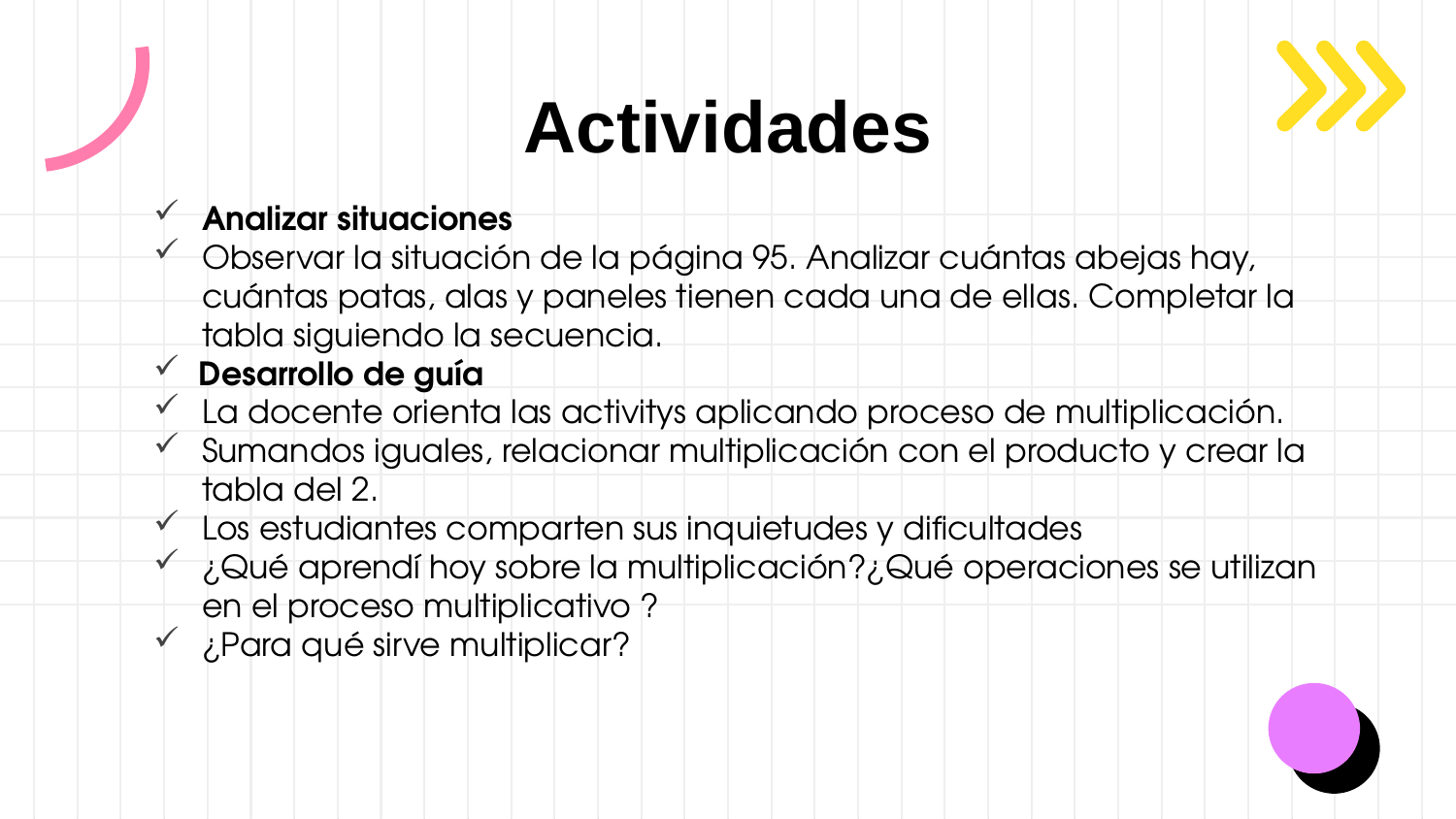

# Actividades
Analizar situaciones
Observar la situación de la página 95. Analizar cuántas abejas hay, cuántas patas, alas y paneles tienen cada una de ellas. Completar la tabla siguiendo la secuencia.
Desarrollo de guía
La docente orienta las activitys aplicando proceso de multiplicación.
Sumandos iguales, relacionar multiplicación con el producto y crear la tabla del 2.
Los estudiantes comparten sus inquietudes y dificultades
¿Qué aprendí hoy sobre la multiplicación?¿Qué operaciones se utilizan en el proceso multiplicativo ?
¿Para qué sirve multiplicar?